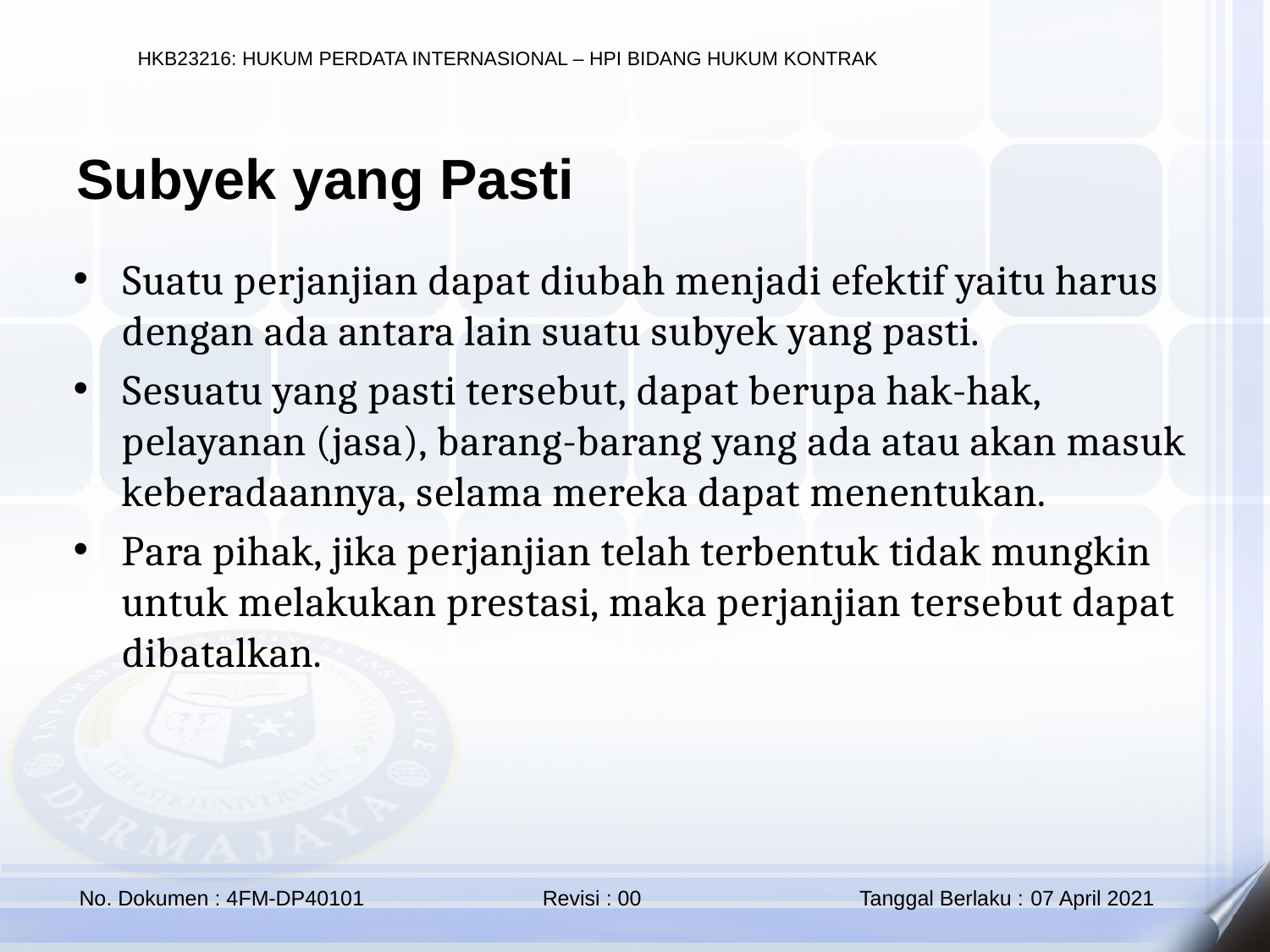

Subyek yang Pasti
Suatu perjanjian dapat diubah menjadi efektif yaitu harus dengan ada antara lain suatu subyek yang pasti.
Sesuatu yang pasti tersebut, dapat berupa hak-hak, pelayanan (jasa), barang-barang yang ada atau akan masuk keberadaannya, selama mereka dapat menentukan.
Para pihak, jika perjanjian telah terbentuk tidak mungkin untuk melakukan prestasi, maka perjanjian tersebut dapat dibatalkan.